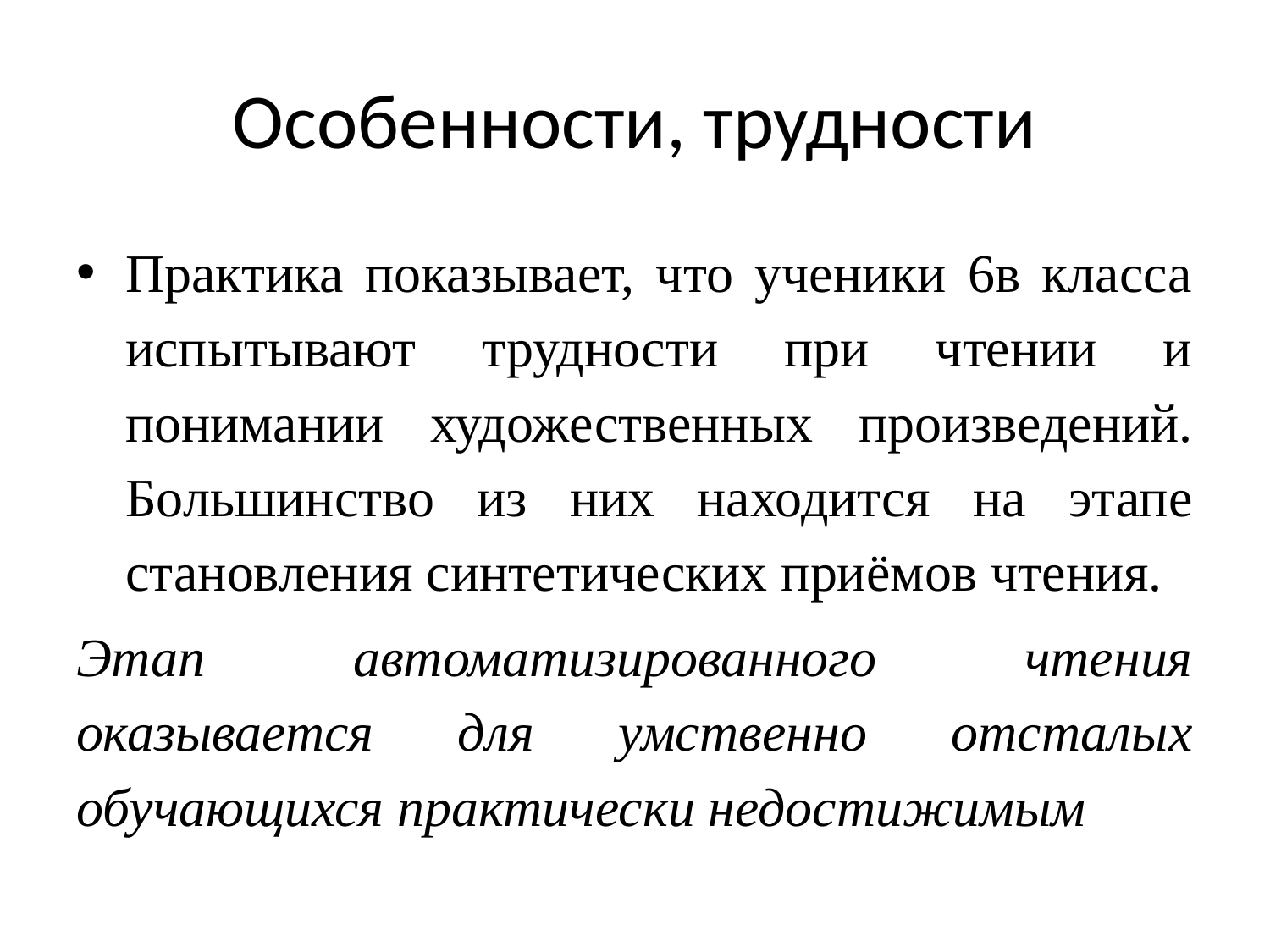

# Особенности, трудности
Практика показывает, что ученики 6в класса испытывают трудности при чтении и понимании художественных произведений. Большинство из них находится на этапе становления синтетических приёмов чтения.
Этап автоматизированного чтения оказывается для умственно отсталых обучающихся практически недостижимым